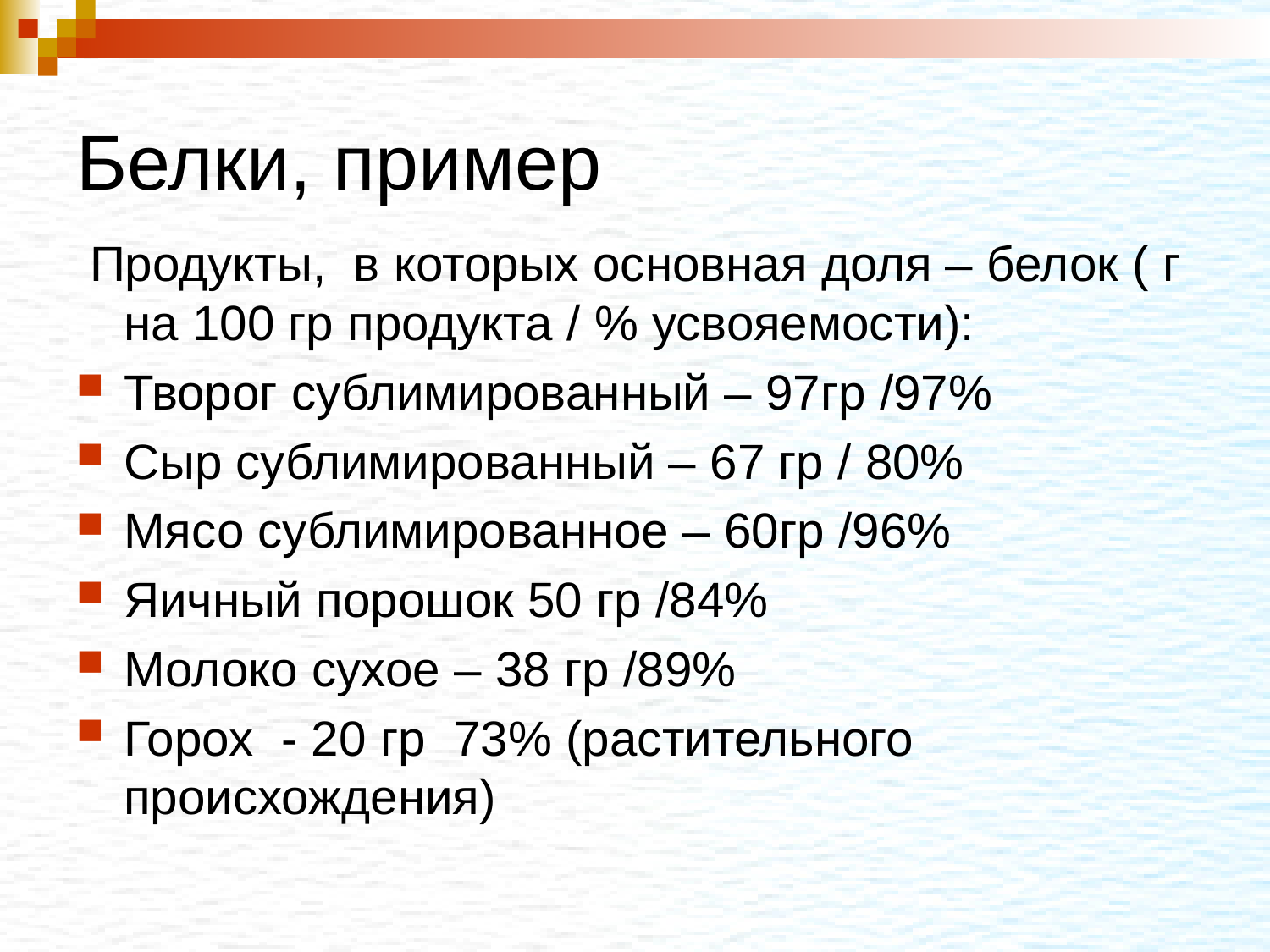

# Белки, пример
 Продукты,  в которых основная доля – белок ( г на 100 гр продукта / % усвояемости):
Творог сублимированный – 97гр /97%
Сыр сублимированный – 67 гр / 80%
Мясо сублимированное – 60гр /96%
Яичный порошок 50 гр /84%
Молоко сухое – 38 гр /89%
Горох  - 20 гр  73% (растительного происхождения)